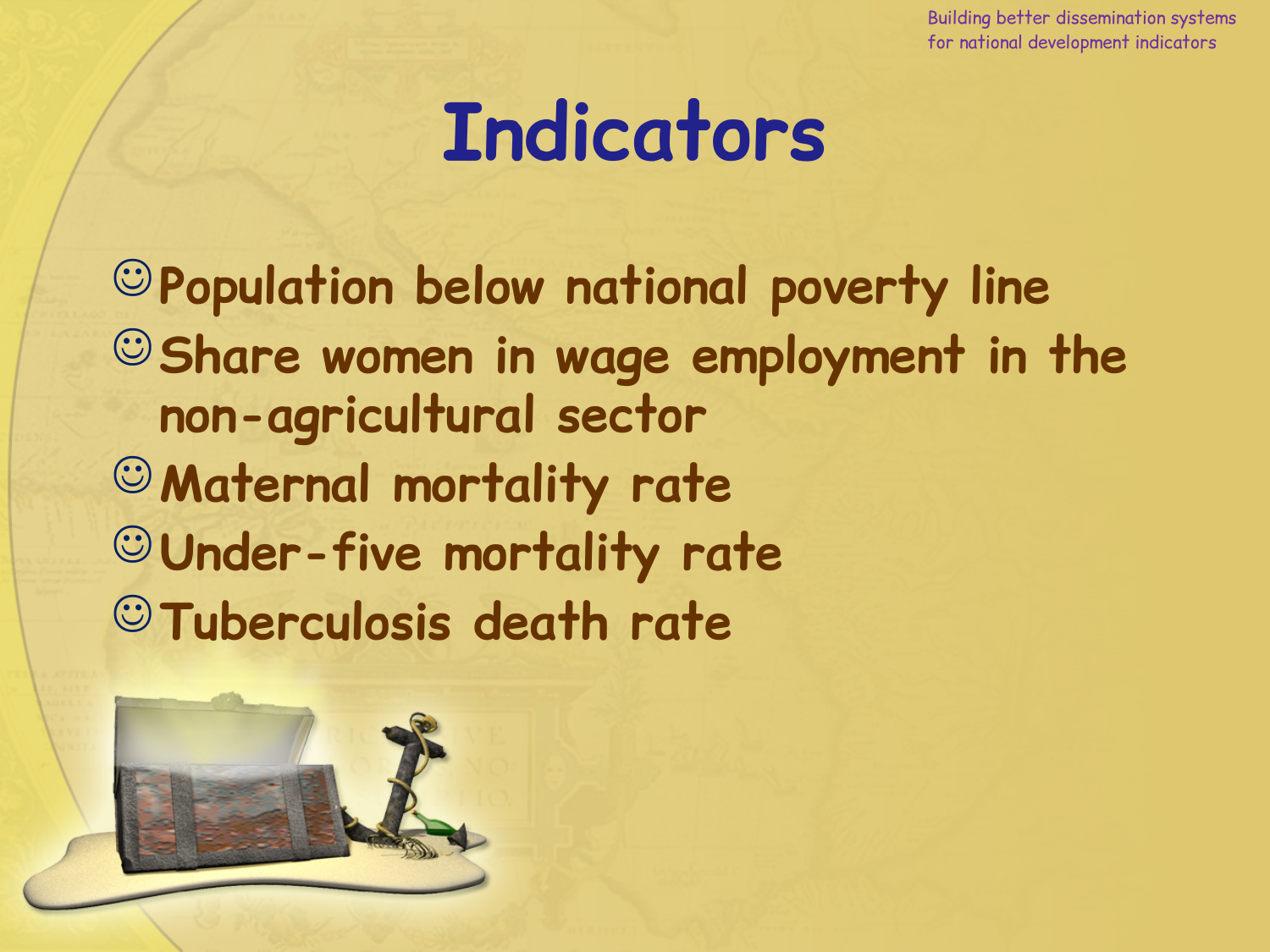

Building better dissemination systems
for national development indicators
# Indicators
Population below national poverty line
Share women in wage employment in the non-agricultural sector
Maternal mortality rate
Under-five mortality rate
Tuberculosis death rate